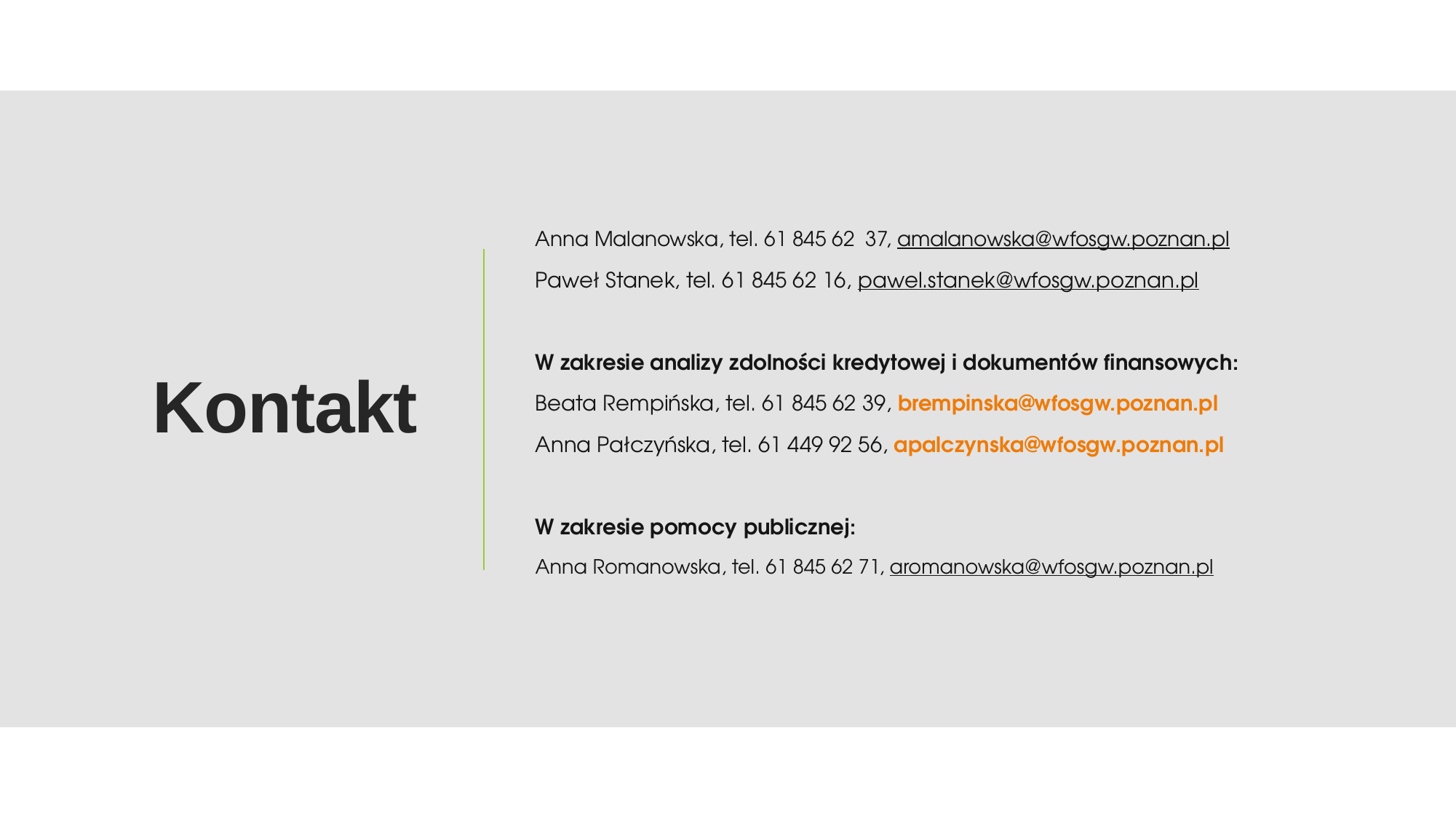

Anna Malanowska, tel. 61 845 62  37, amalanowska@wfosgw.poznan.pl
Paweł Stanek, tel. 61 845 62 16, pawel.stanek@wfosgw.poznan.pl

W zakresie analizy zdolności kredytowej i dokumentów finansowych:
Beata Rempińska, tel. 61 845 62 39, brempinska@wfosgw.poznan.pl
Anna Pałczyńska, tel. 61 449 92 56, apalczynska@wfosgw.poznan.pl

W zakresie pomocy publicznej:
Anna Romanowska, tel. 61 845 62 71, aromanowska@wfosgw.poznan.pl

# Kontakt